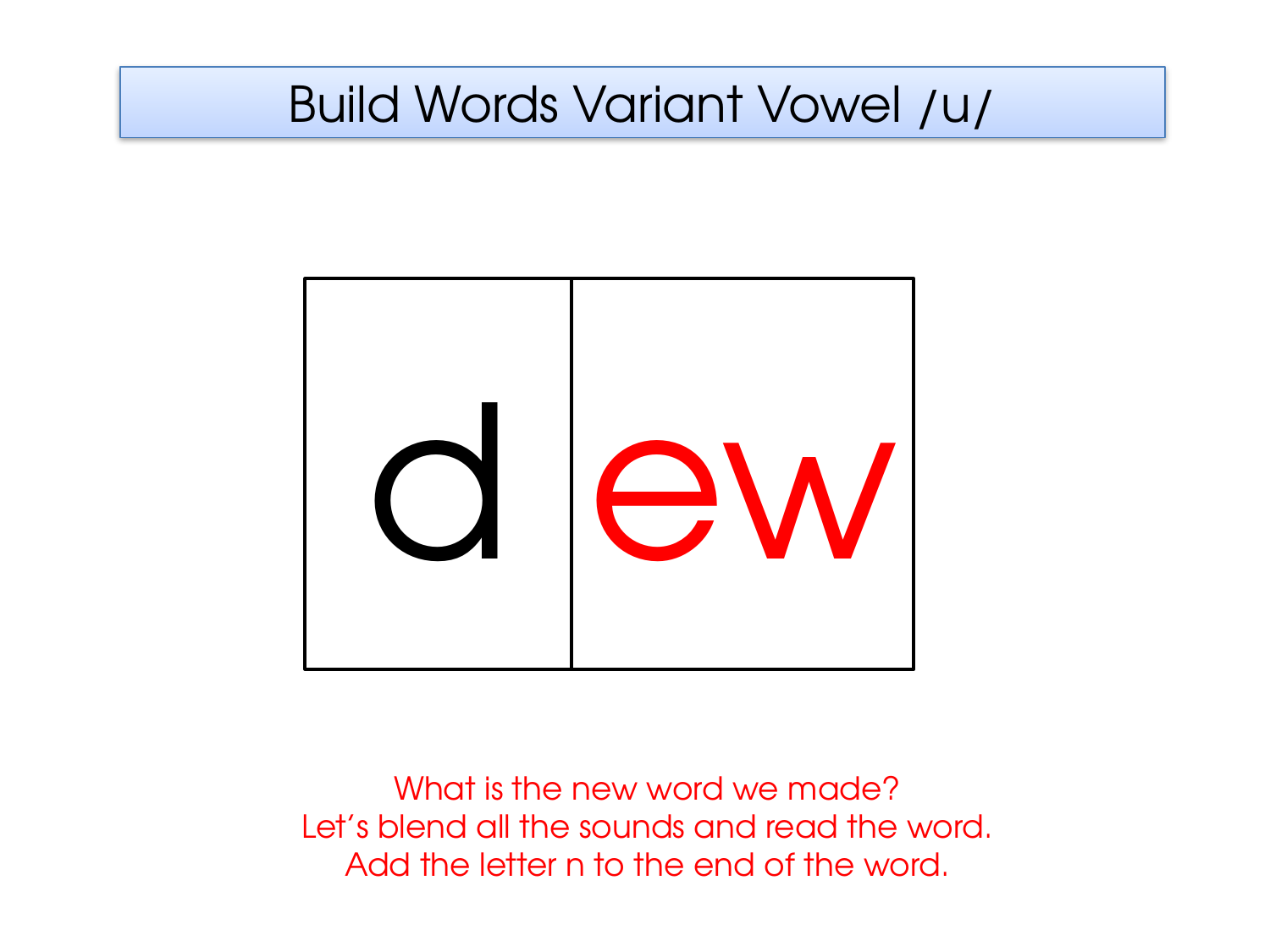

Build Words Variant Vowel /u/
d
ew
What is the new word we made?
Let’s blend all the sounds and read the word.
Add the letter n to the end of the word.